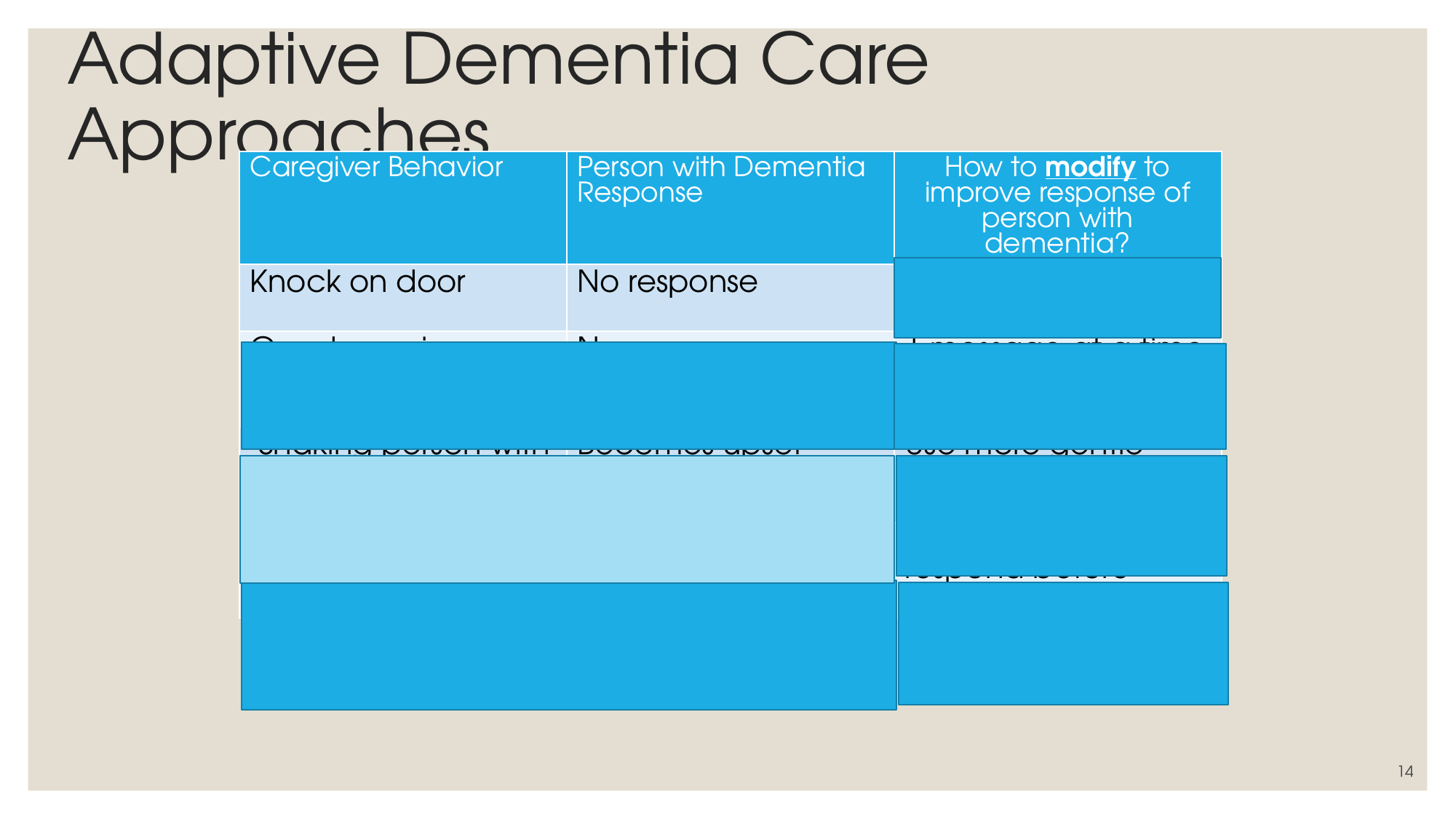

# Adaptive Dementia Care Approaches
| Caregiver Behavior | Person with Dementia Response | How to modify to improve response of person with dementia? |
| --- | --- | --- |
| Knock on door | No response | Wait for response |
| Good morning – time to get up | No response or unhappy response | 1 message at a time |
| Shaking person with dementia | Becomes upset | Use more gentle tactile cue |
| Helping person with dementia get up | Becomes more upset | Wait for person to respond before moving them. |

14